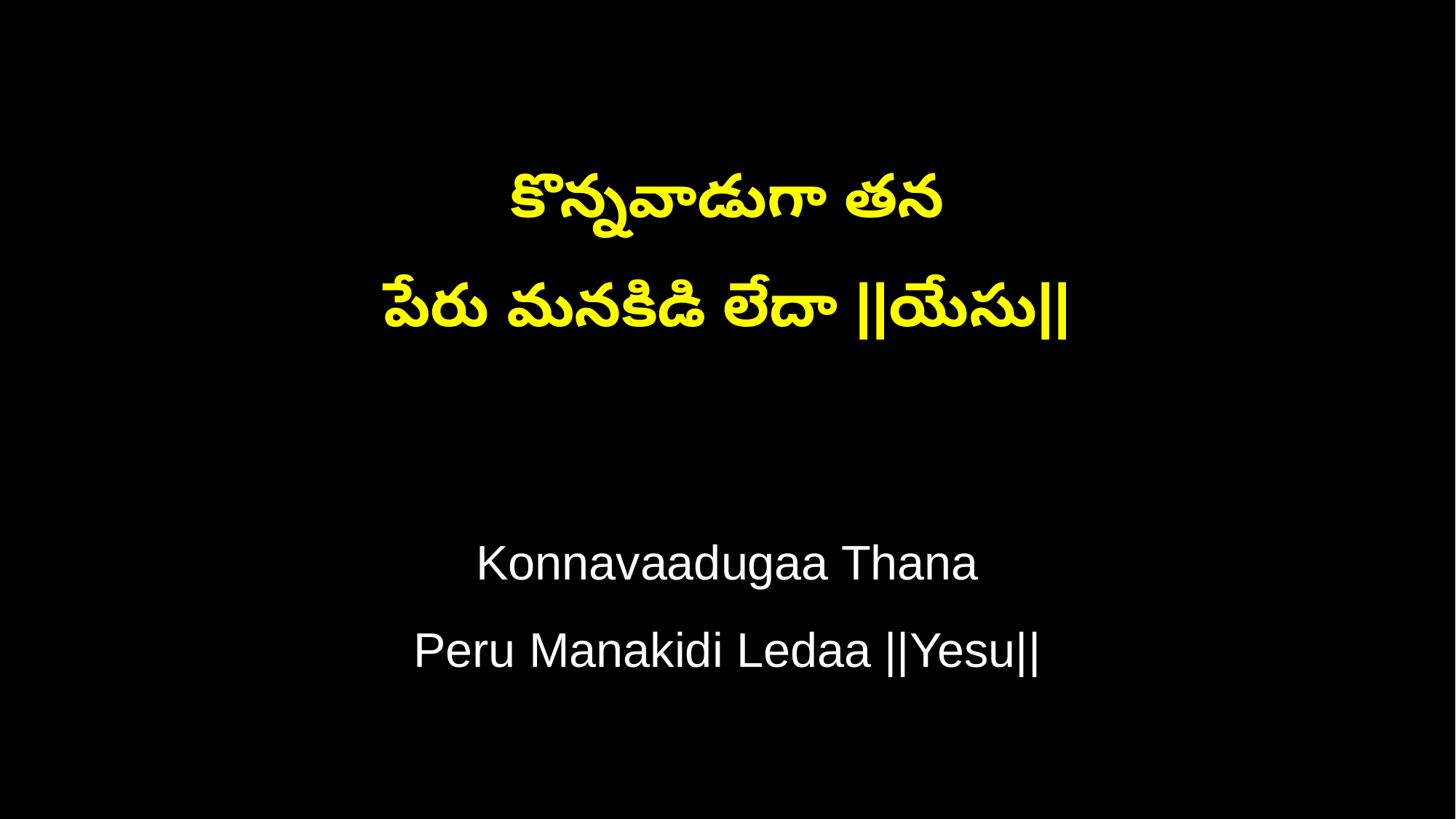

కొన్నవాడుగా తన
పేరు మనకిడి లేదా ||యేసు||
Konnavaadugaa Thana
Peru Manakidi Ledaa ||Yesu||